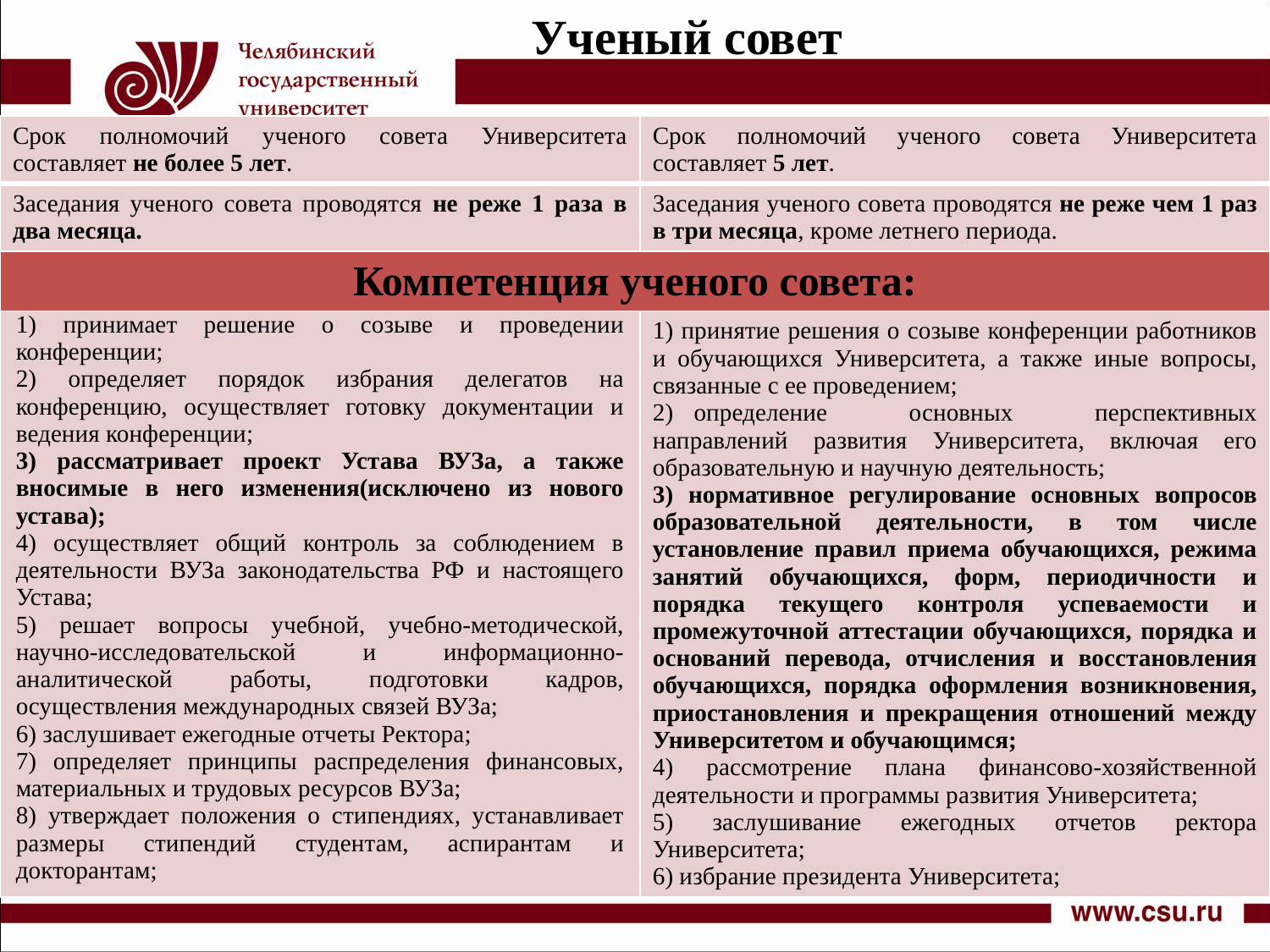

# Ученый совет
| Срок полномочий ученого совета Университета составляет не более 5 лет. | Срок полномочий ученого совета Университета составляет 5 лет. |
| --- | --- |
| Заседания ученого совета проводятся не реже 1 раза в два месяца. | Заседания ученого совета проводятся не реже чем 1 раз в три месяца, кроме летнего периода. |
| Компетенция ученого совета: |  |
| 1) принимает решение о созыве и проведении конференции; 2) определяет порядок избрания делегатов на конференцию, осуществляет готовку документации и ведения конференции; 3) рассматривает проект Устава ВУЗа, а также вносимые в него изменения(исключено из нового устава); 4) осуществляет общий контроль за соблюдением в деятельности ВУЗа законодательства РФ и настоящего Устава; 5) решает вопросы учебной, учебно-методической, научно-исследовательской и информационно-аналитической работы, подготовки кадров, осуществления международных связей ВУЗа; 6) заслушивает ежегодные отчеты Ректора; 7) определяет принципы распределения финансовых, материальных и трудовых ресурсов ВУЗа; 8) утверждает положения о стипендиях, устанавливает размеры стипендий студентам, аспирантам и докторантам; | 1) принятие решения о созыве конференции работников и обучающихся Университета, а также иные вопросы, связанные с ее проведением; 2) определение основных перспективных направлений развития Университета, включая его образовательную и научную деятельность; 3) нормативное регулирование основных вопросов образовательной деятельности, в том числе установление правил приема обучающихся, режима занятий обучающихся, форм, периодичности и порядка текущего контроля успеваемости и промежуточной аттестации обучающихся, порядка и оснований перевода, отчисления и восстановления обучающихся, порядка оформления возникновения, приостановления и прекращения отношений между Университетом и обучающимся; 4) рассмотрение плана финансово-хозяйственной деятельности и программы развития Университета; 5) заслушивание ежегодных отчетов ректора Университета; 6) избрание президента Университета; |